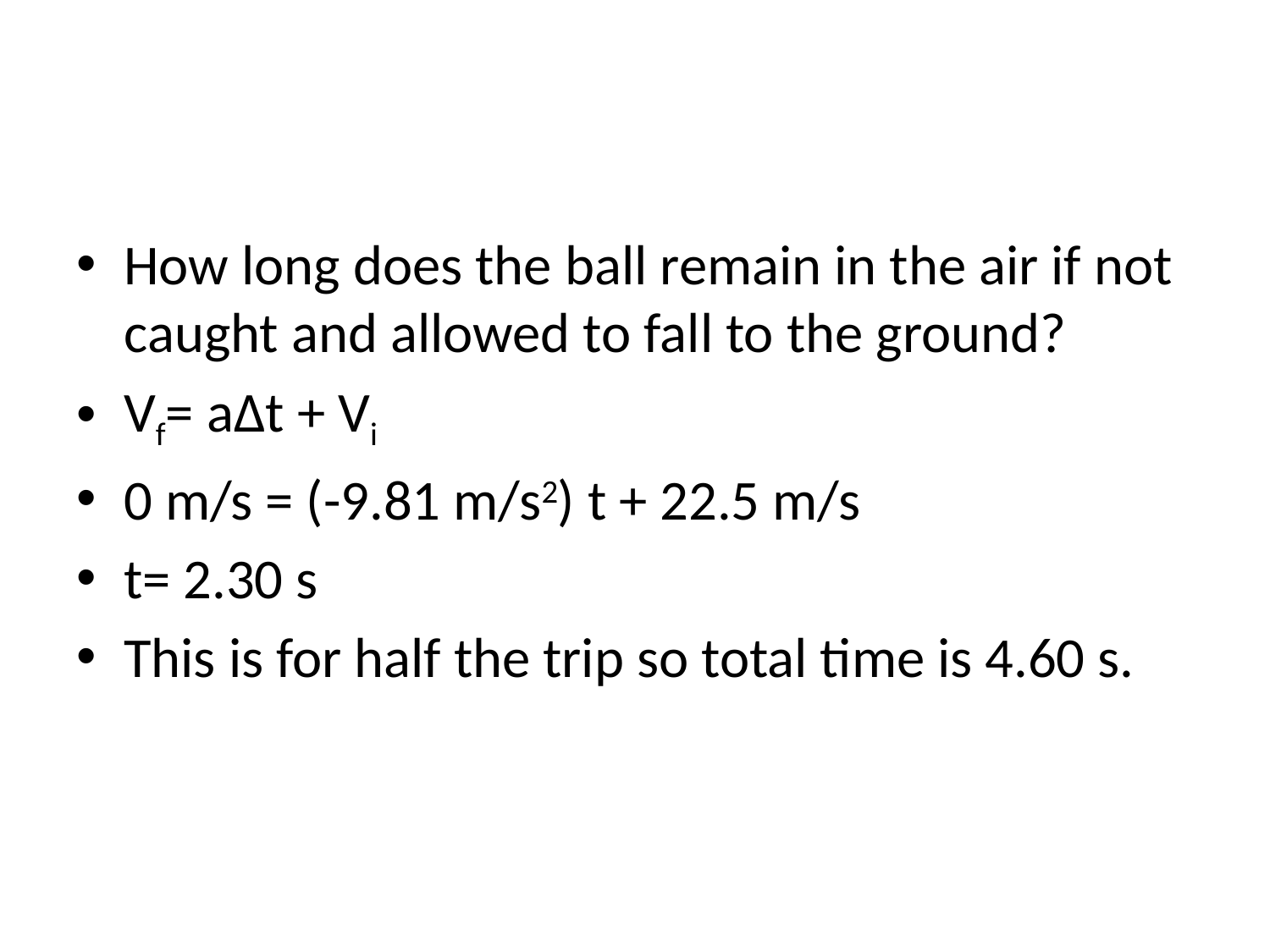

#
How long does the ball remain in the air if not caught and allowed to fall to the ground?
Vf= aΔt + Vi
0 m/s = (-9.81 m/s2) t + 22.5 m/s
t= 2.30 s
This is for half the trip so total time is 4.60 s.